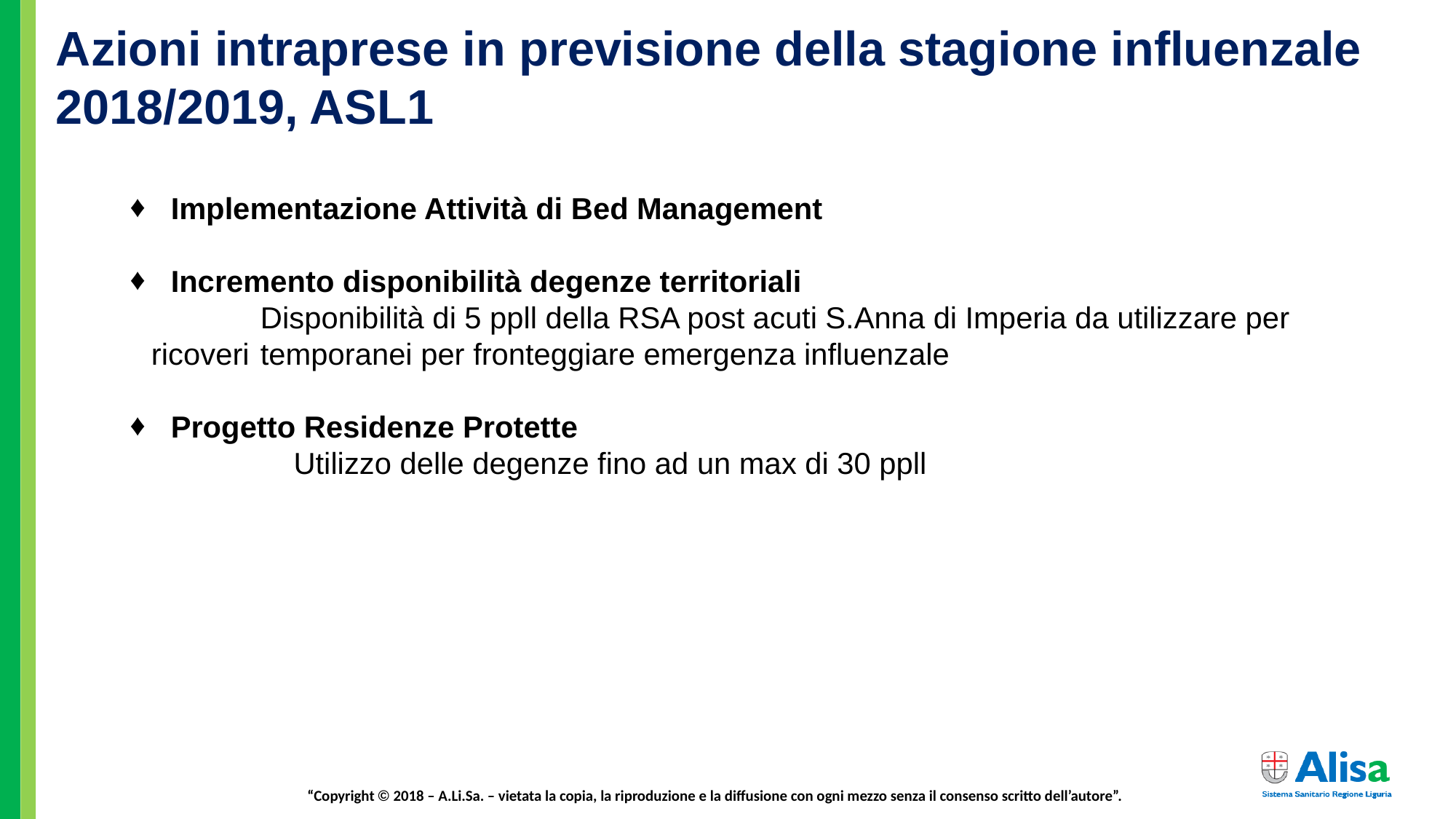

Azioni intraprese in previsione della stagione influenzale 2018/2019, ASL1

Implementazione Attività di Bed Management

Incremento disponibilità degenze territoriali
	Disponibilità di 5 ppll della RSA post acuti S.Anna di Imperia da utilizzare per ricoveri 	temporanei per fronteggiare emergenza influenzale

Progetto Residenze Protette
	Utilizzo delle degenze fino ad un max di 30 ppll